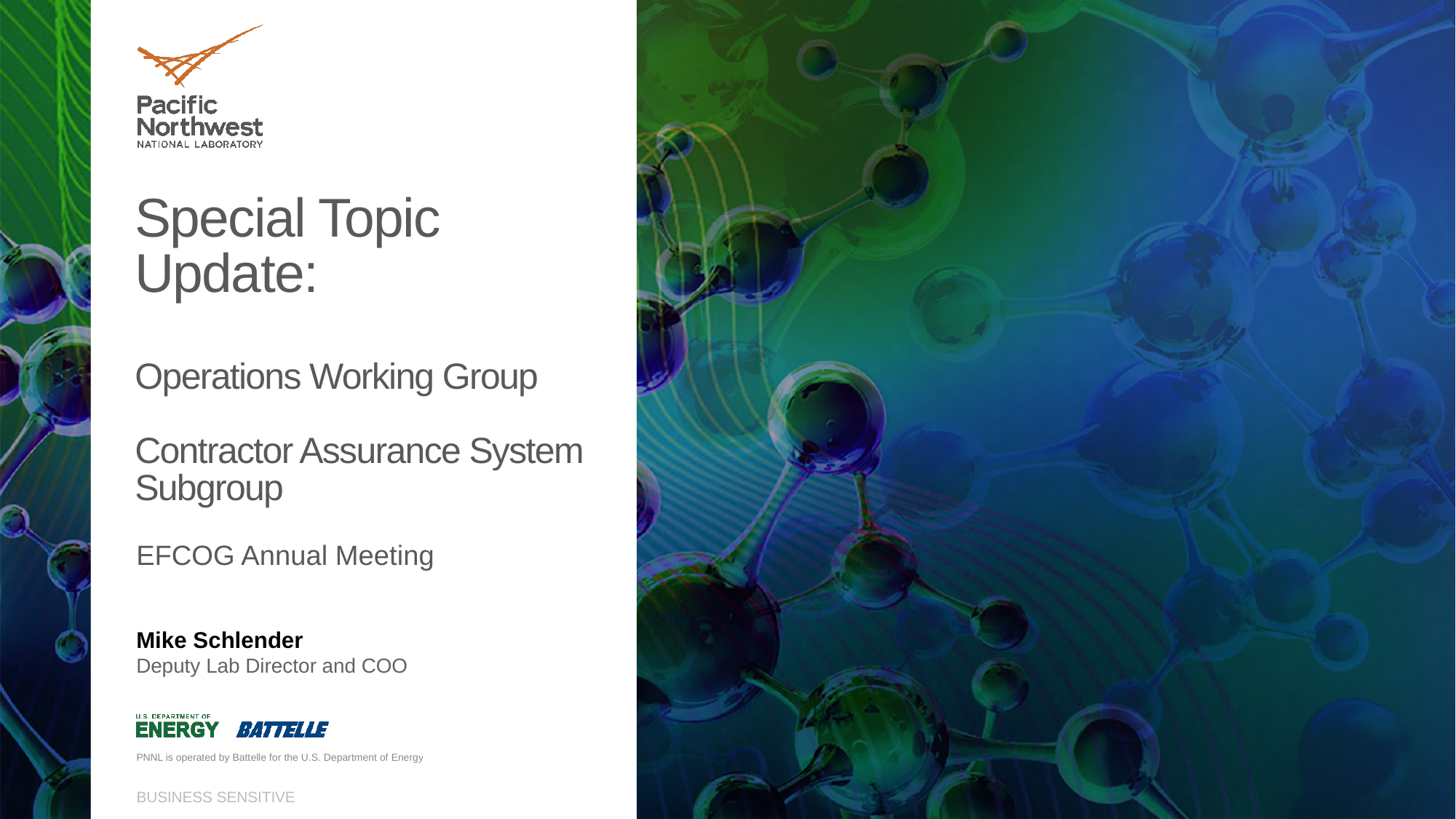

# Special Topic Update: Operations Working Group Contractor Assurance System Subgroup

EFCOG Annual Meeting
Mike Schlender
Deputy Lab Director and COO
BUSINESS SENSITIVE